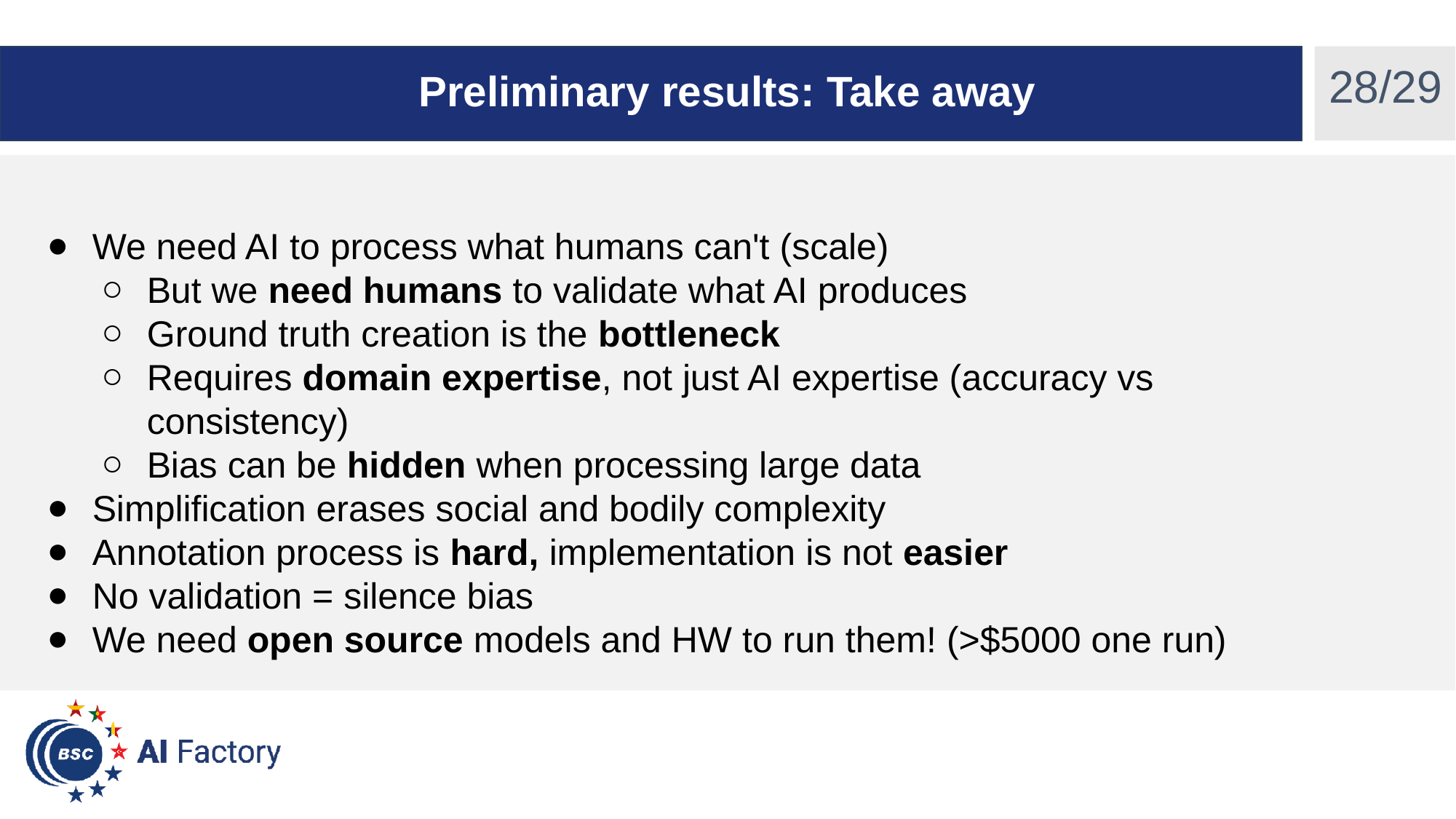

28/29
# Preliminary results: Take away
We need AI to process what humans can't (scale)
But we need humans to validate what AI produces
Ground truth creation is the bottleneck
Requires domain expertise, not just AI expertise (accuracy vs consistency)
Bias can be hidden when processing large data
Simplification erases social and bodily complexity
Annotation process is hard, implementation is not easier
No validation = silence bias
We need open source models and HW to run them! (>$5000 one run)